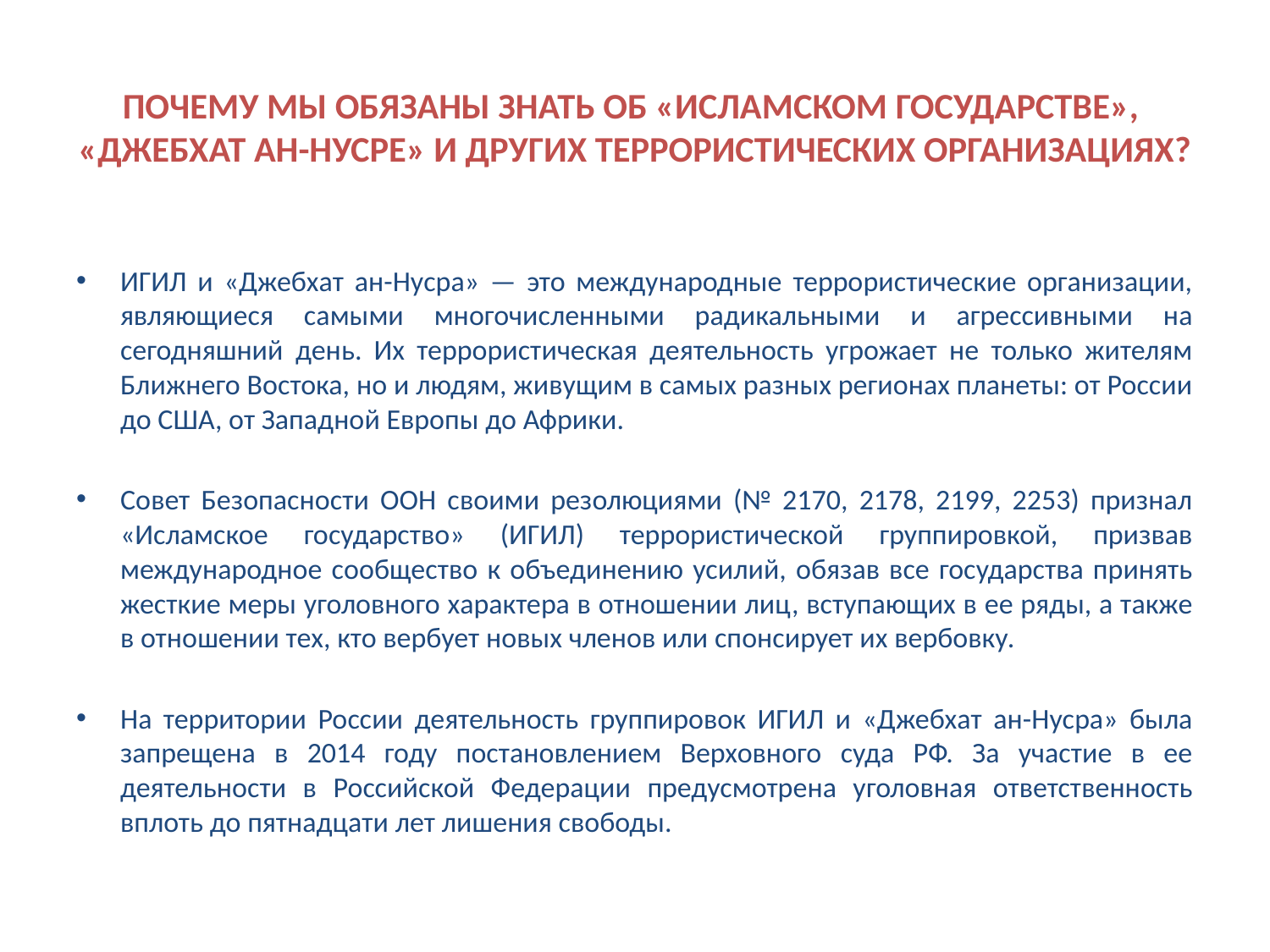

# ПОЧЕМУ МЫ ОБЯЗАНЫ ЗНАТЬ ОБ «ИСЛАМСКОМ ГОСУДАРСТВЕ», «ДЖЕБХАТ АН-НУСРЕ» И ДРУГИХ ТЕРРОРИСТИЧЕСКИХ ОРГАНИЗАЦИЯХ?
ИГИЛ и «Джебхат ан-Нусра» — это международные террористические организации, являющиеся самыми многочисленными радикальными и агрессивными на сегодняшний день. Их террористическая деятельность угрожает не только жителям Ближнего Востока, но и людям, живущим в самых разных регионах планеты: от России до США, от Западной Европы до Африки.

Совет Безопасности ООН своими резолюциями (№ 2170, 2178, 2199, 2253) признал «Исламское государство» (ИГИЛ) террористической группировкой, призвав международное сообщество к объединению усилий, обязав все государства принять жесткие меры уголовного характера в отношении лиц, вступающих в ее ряды, а также в отношении тех, кто вербует новых членов или спонсирует их вербовку.

На территории России деятельность группировок ИГИЛ и «Джебхат ан-Нусра» была запрещена в 2014 году постановлением Верховного суда РФ. За участие в ее деятельности в Российской Федерации предусмотрена уголовная ответственность вплоть до пятнадцати лет лишения свободы.